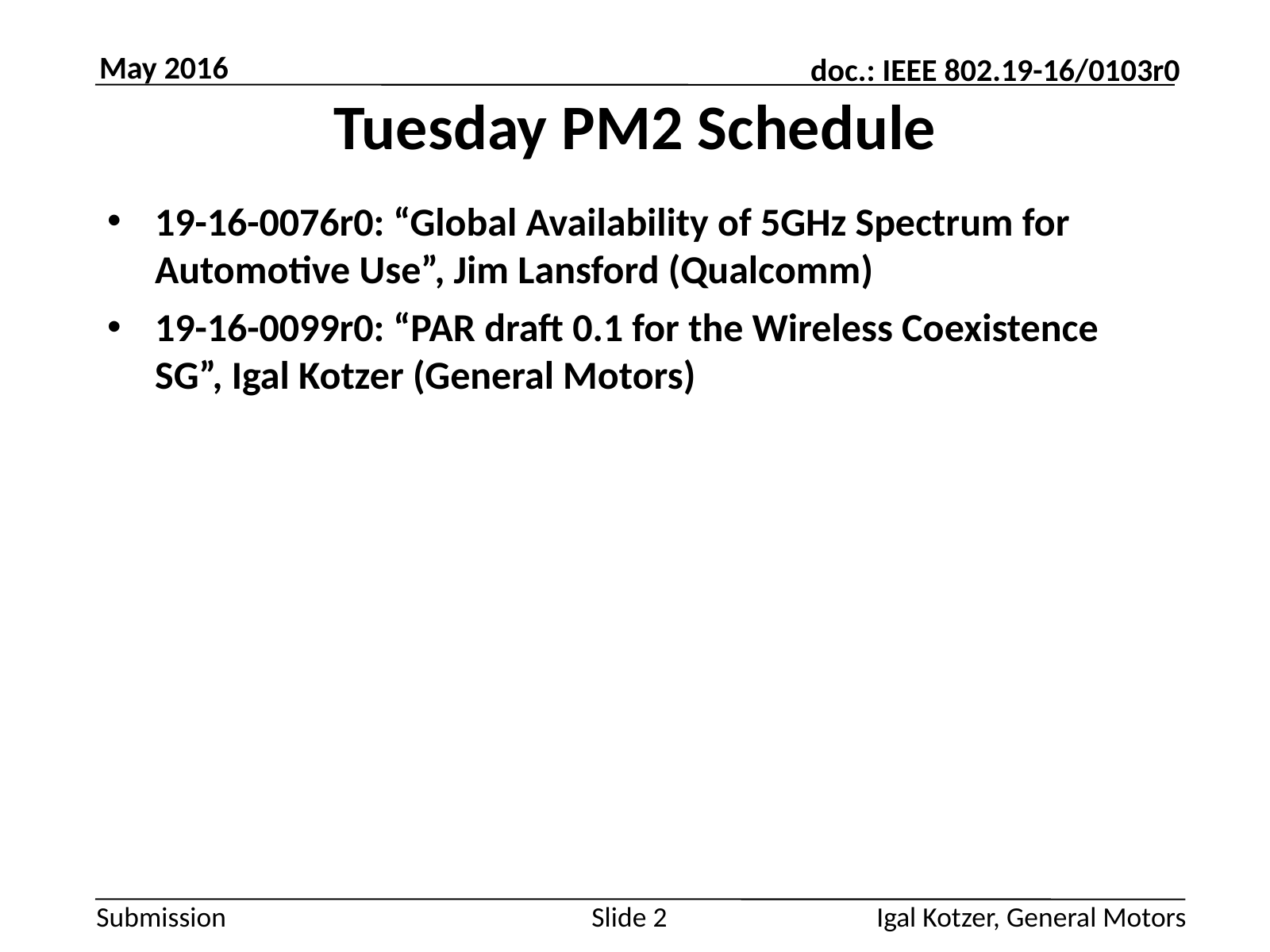

Tuesday PM2 Schedule
19-16-0076r0: “Global Availability of 5GHz Spectrum for Automotive Use”, Jim Lansford (Qualcomm)
19-16-0099r0: “PAR draft 0.1 for the Wireless Coexistence SG”, Igal Kotzer (General Motors)
Slide 2
Igal Kotzer, General Motors